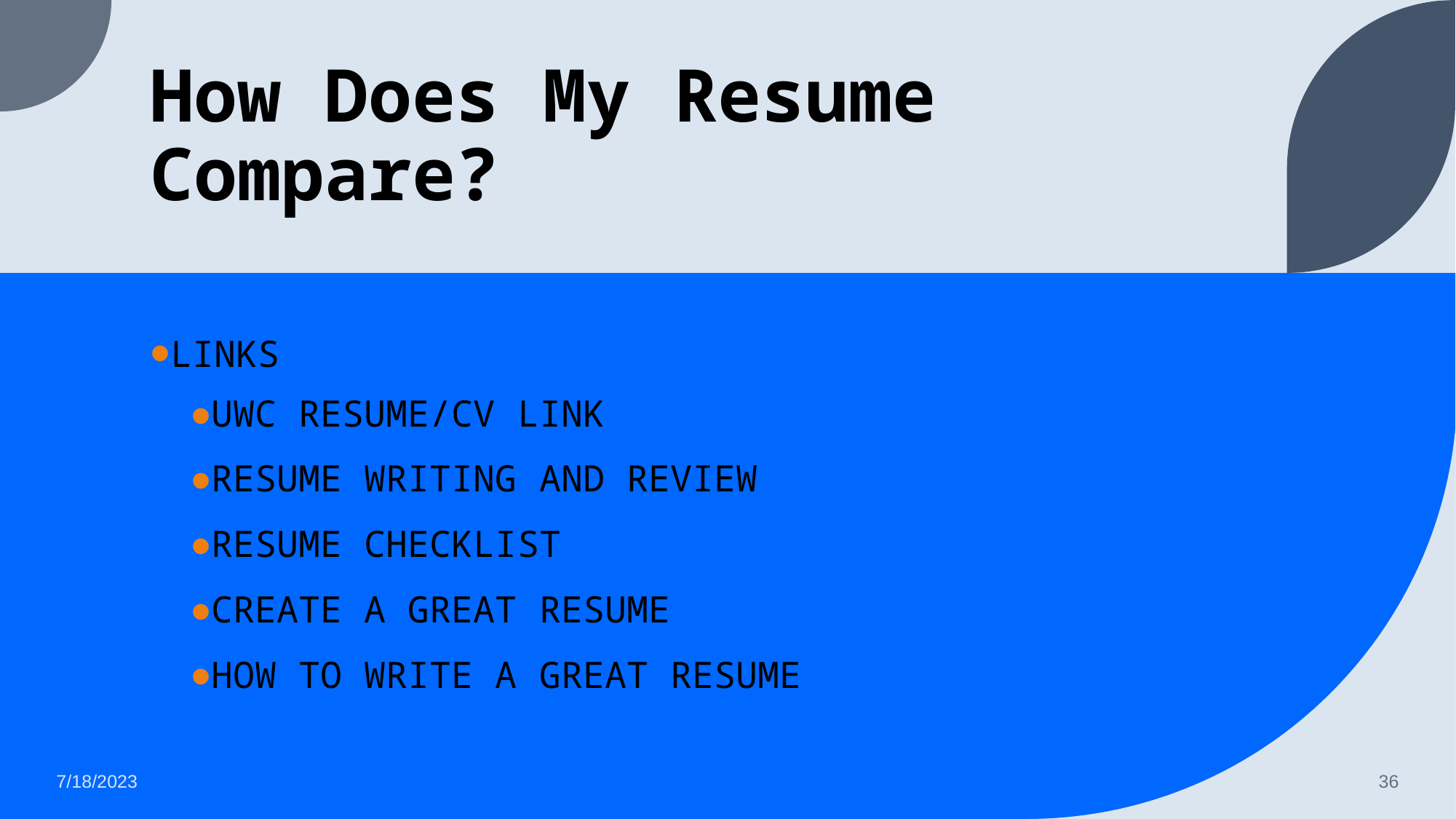

# How Does My Resume Compare?
Links
UWC Resume/CV Link
Resume Writing and Review
Resume Checklist
Create a Great Resume
How to Write a Great Resume
7/18/2023
36